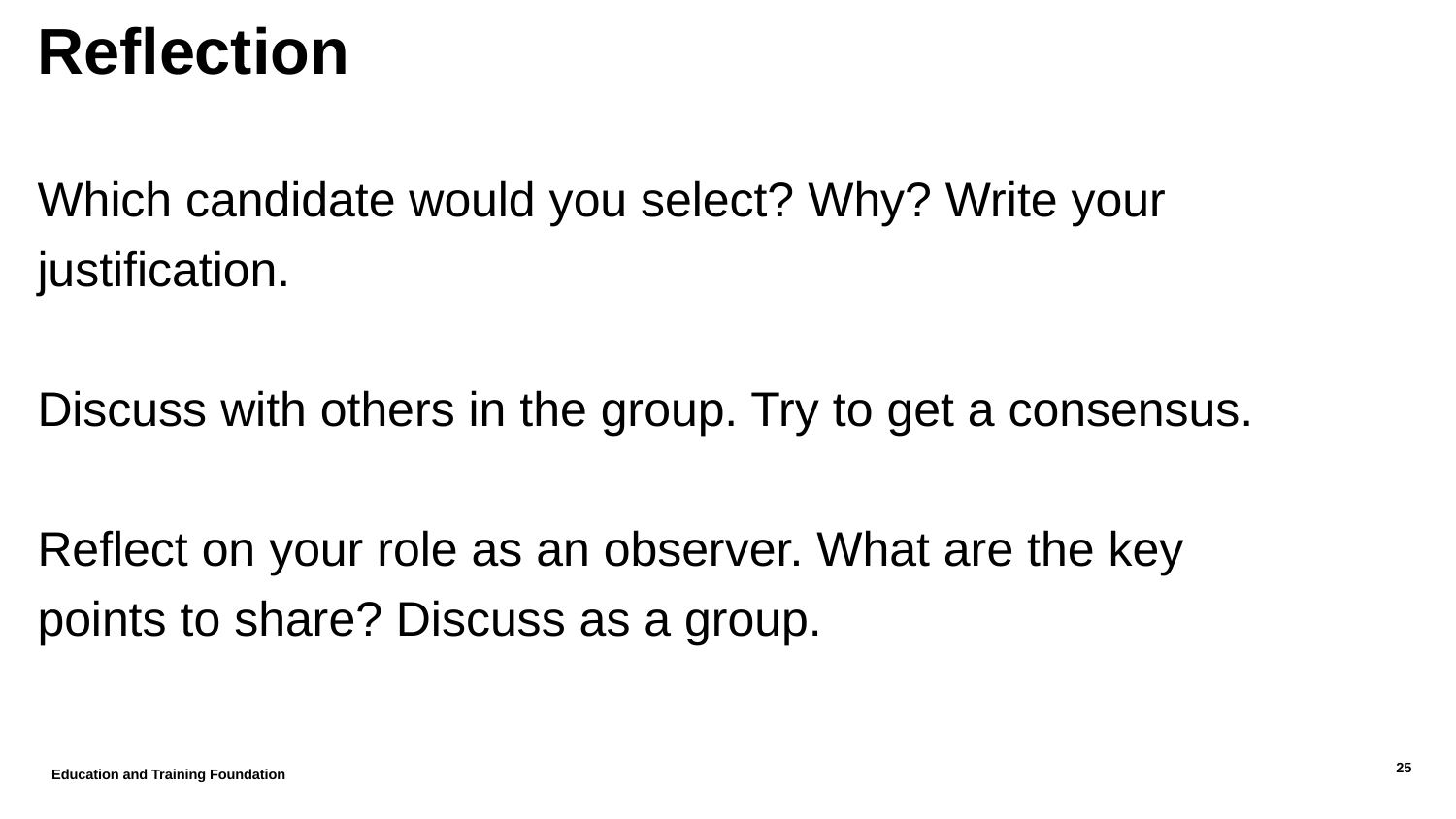

# Reflection
Which candidate would you select? Why? Write your justification.

Discuss with others in the group. Try to get a consensus.

Reflect on your role as an observer. What are the key points to share? Discuss as a group.
Education and Training Foundation
25